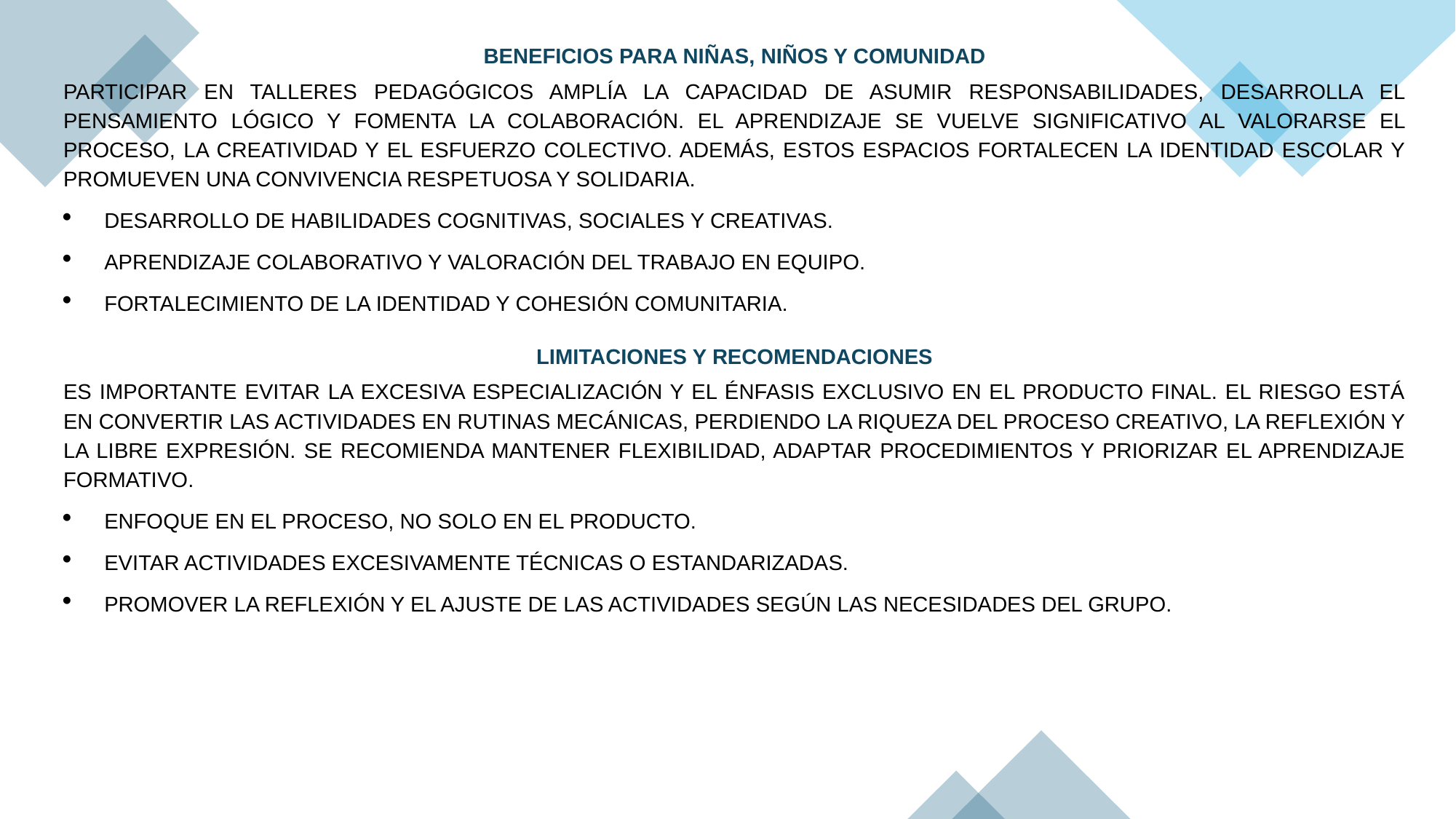

BENEFICIOS PARA NIÑAS, NIÑOS Y COMUNIDAD
PARTICIPAR EN TALLERES PEDAGÓGICOS AMPLÍA LA CAPACIDAD DE ASUMIR RESPONSABILIDADES, DESARROLLA EL PENSAMIENTO LÓGICO Y FOMENTA LA COLABORACIÓN. EL APRENDIZAJE SE VUELVE SIGNIFICATIVO AL VALORARSE EL PROCESO, LA CREATIVIDAD Y EL ESFUERZO COLECTIVO. ADEMÁS, ESTOS ESPACIOS FORTALECEN LA IDENTIDAD ESCOLAR Y PROMUEVEN UNA CONVIVENCIA RESPETUOSA Y SOLIDARIA.
DESARROLLO DE HABILIDADES COGNITIVAS, SOCIALES Y CREATIVAS.
APRENDIZAJE COLABORATIVO Y VALORACIÓN DEL TRABAJO EN EQUIPO.
FORTALECIMIENTO DE LA IDENTIDAD Y COHESIÓN COMUNITARIA.
LIMITACIONES Y RECOMENDACIONES
ES IMPORTANTE EVITAR LA EXCESIVA ESPECIALIZACIÓN Y EL ÉNFASIS EXCLUSIVO EN EL PRODUCTO FINAL. EL RIESGO ESTÁ EN CONVERTIR LAS ACTIVIDADES EN RUTINAS MECÁNICAS, PERDIENDO LA RIQUEZA DEL PROCESO CREATIVO, LA REFLEXIÓN Y LA LIBRE EXPRESIÓN. SE RECOMIENDA MANTENER FLEXIBILIDAD, ADAPTAR PROCEDIMIENTOS Y PRIORIZAR EL APRENDIZAJE FORMATIVO.
ENFOQUE EN EL PROCESO, NO SOLO EN EL PRODUCTO.
EVITAR ACTIVIDADES EXCESIVAMENTE TÉCNICAS O ESTANDARIZADAS.
PROMOVER LA REFLEXIÓN Y EL AJUSTE DE LAS ACTIVIDADES SEGÚN LAS NECESIDADES DEL GRUPO.